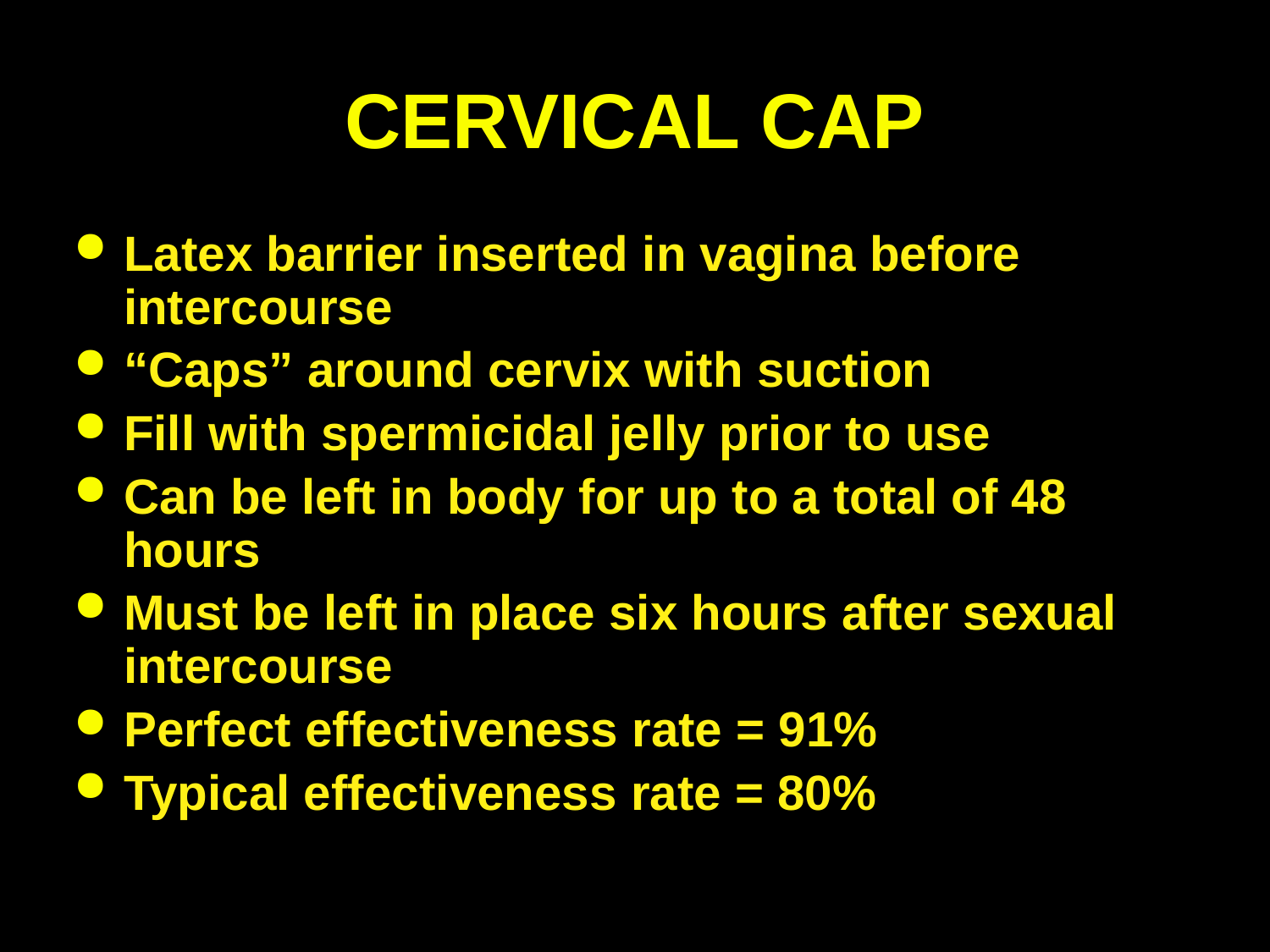

# CERVICAL CAP
Latex barrier inserted in vagina before intercourse
“Caps” around cervix with suction
Fill with spermicidal jelly prior to use
Can be left in body for up to a total of 48 hours
Must be left in place six hours after sexual intercourse
Perfect effectiveness rate = 91%
Typical effectiveness rate = 80%